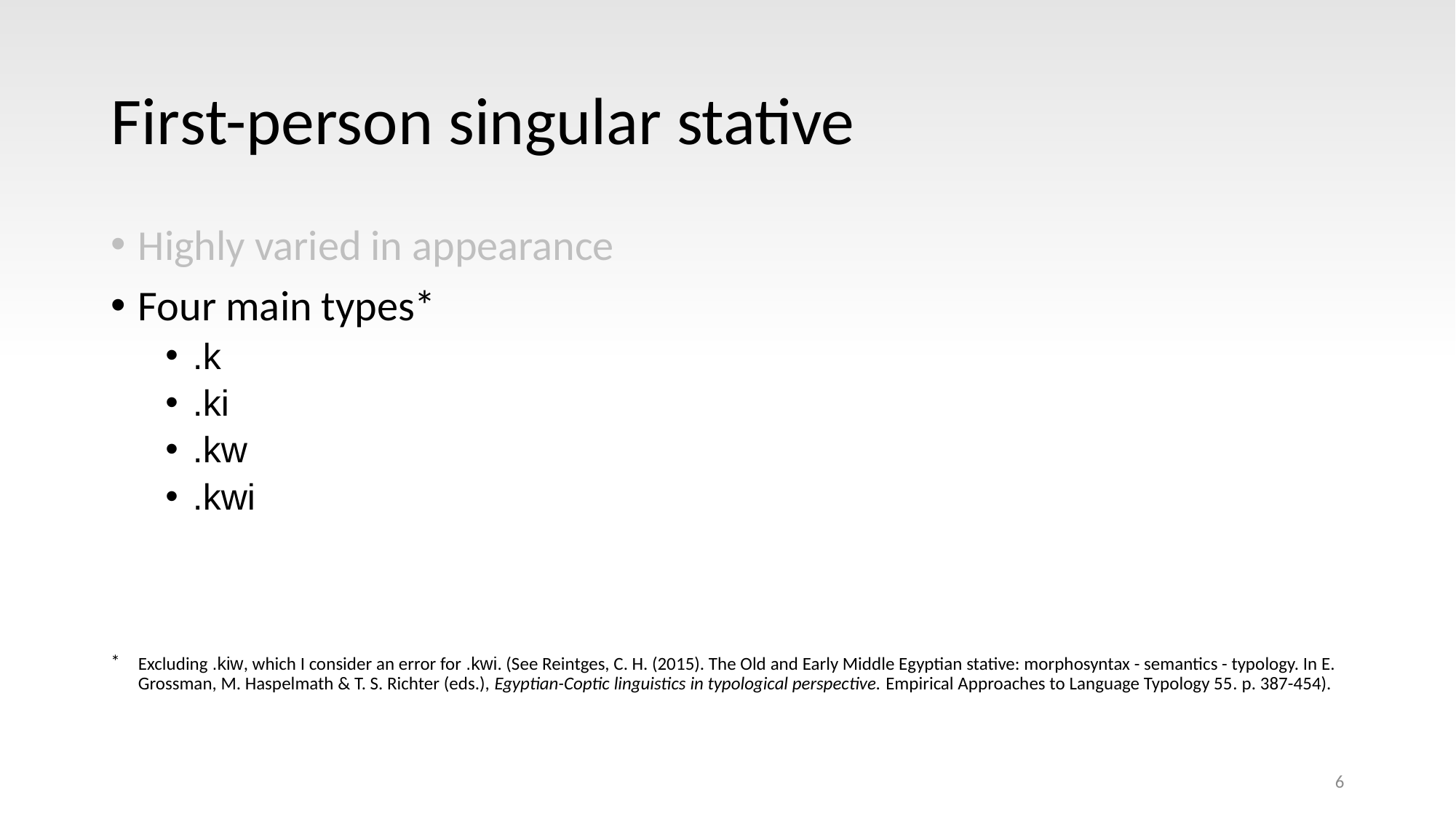

# First-person singular stative
Highly varied in appearance
Four main types*
.k
.ki
.kw
.kwi

Excluding .kiw, which I consider an error for .kwi. (See Reintges, C. H. (2015). The Old and Early Middle Egyptian stative: morphosyntax - semantics - typology. In E. Grossman, M. Haspelmath & T. S. Richter (eds.), Egyptian-Coptic linguistics in typological perspective. Empirical Approaches to Language Typology 55. p. 387-454).

6